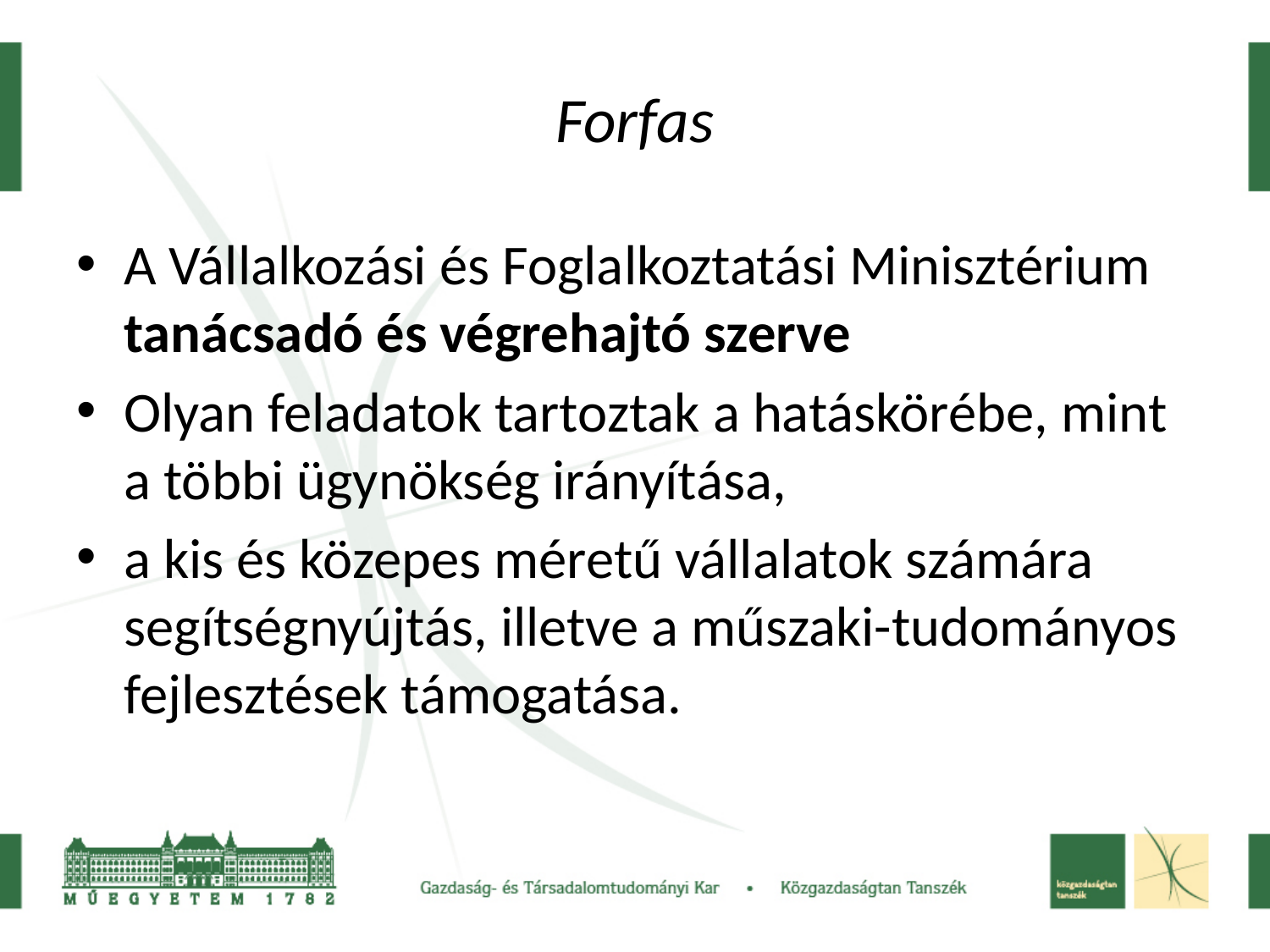

# Forfas
A Vállalkozási és Foglalkoztatási Minisztérium tanácsadó és végrehajtó szerve
Olyan feladatok tartoztak a hatáskörébe, mint a többi ügynökség irányítása,
a kis és közepes méretű vállalatok számára segítségnyújtás, illetve a műszaki-tudományos fejlesztések támogatása.